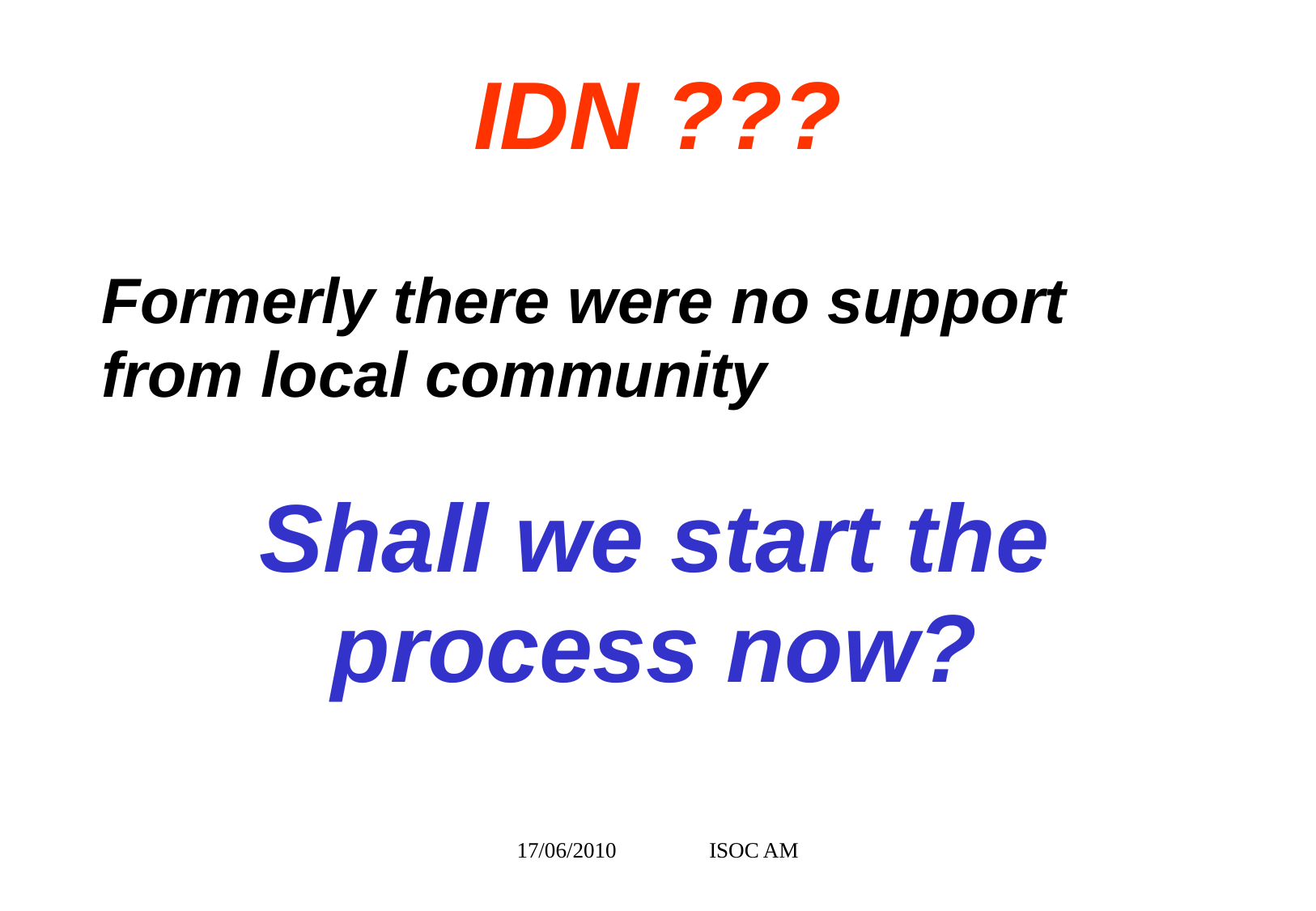

# IDN ???
Formerly there were no support from local community

Shall we start the process now?

17/06/2010                 ISOC AM